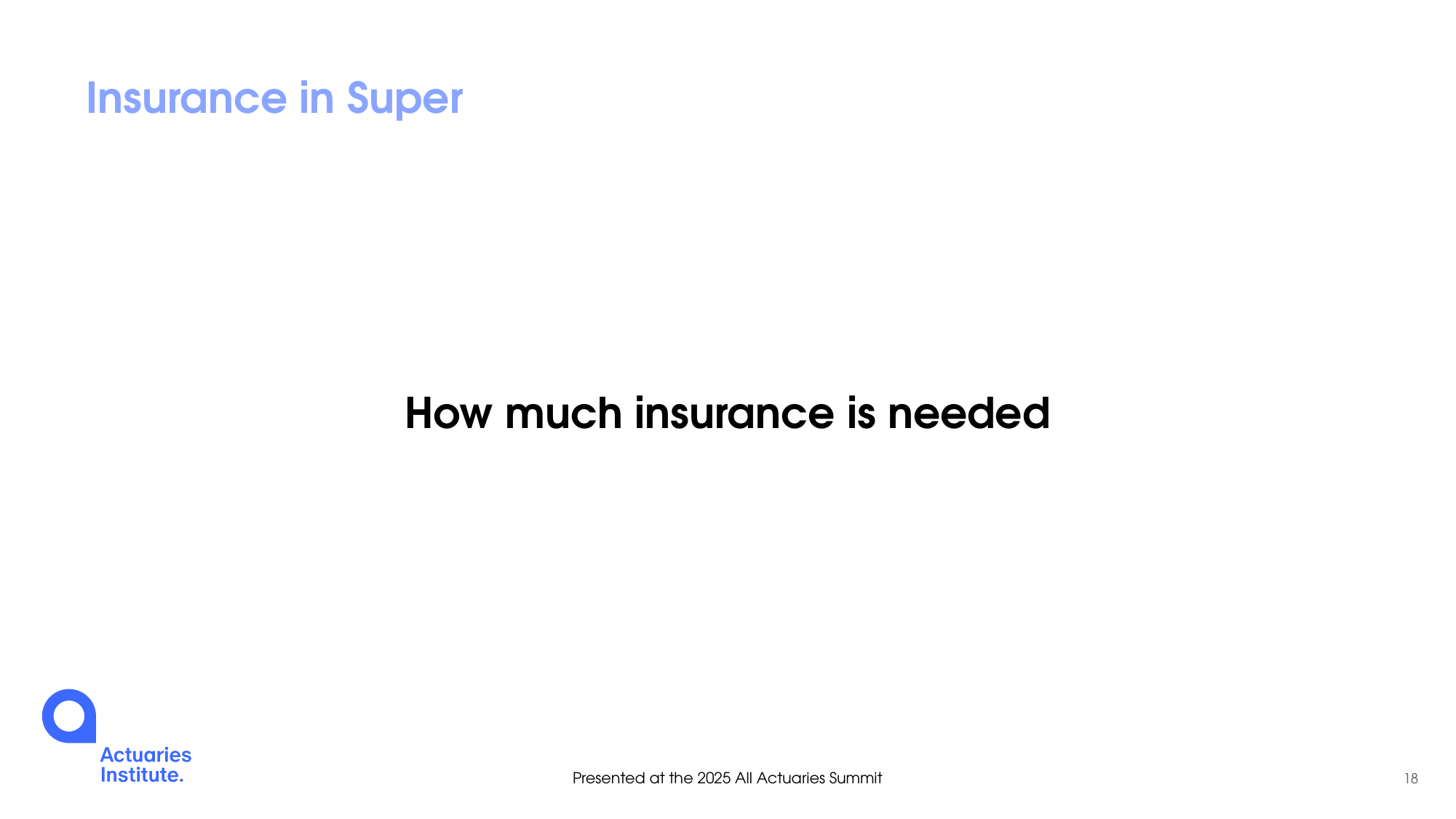

# Insurance in Super
How much insurance is needed
Presented at the 2025 All Actuaries Summit
18